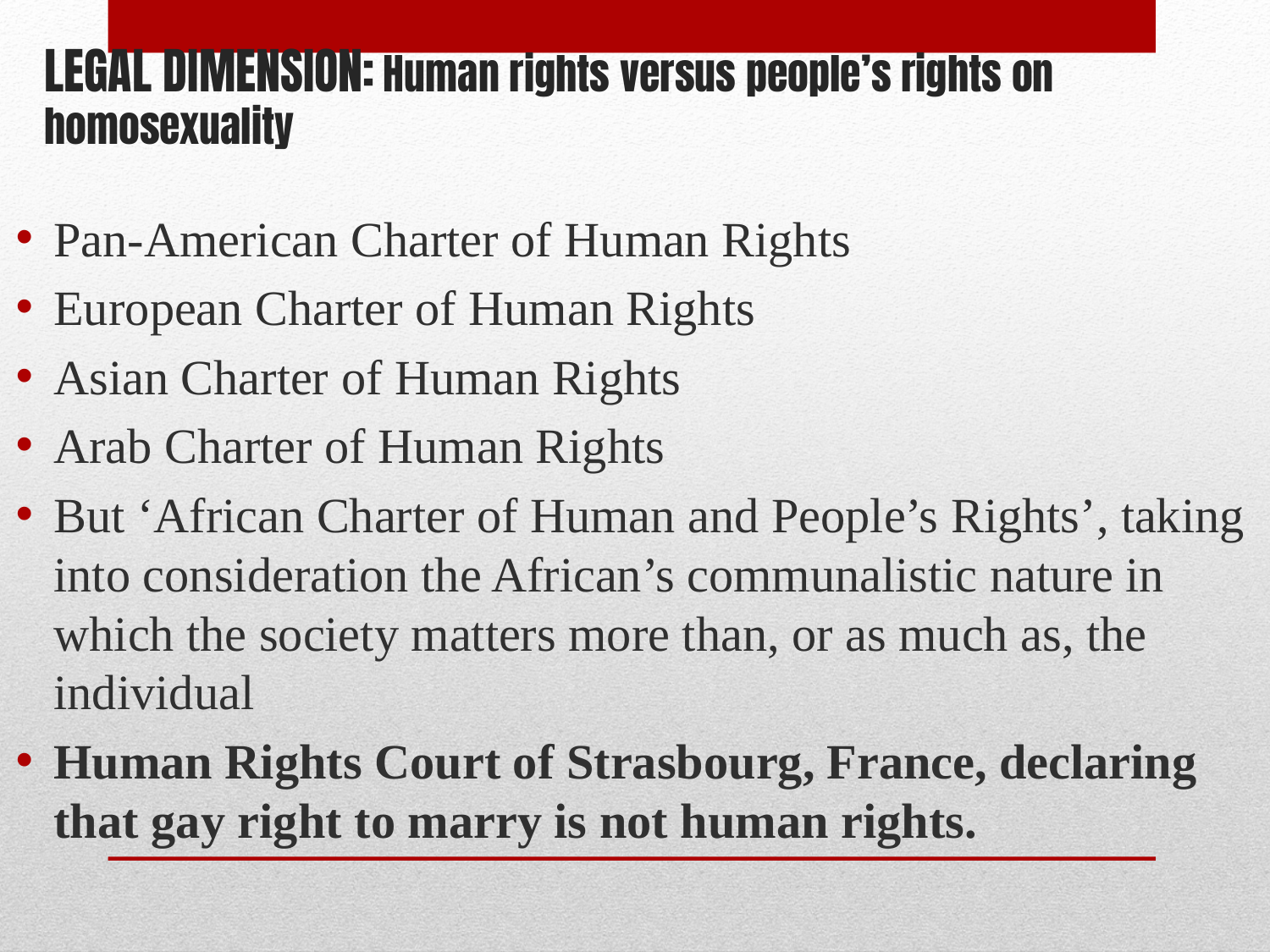

# LEGAL DIMENSION: Human rights versus people’s rights on homosexuality
Pan-American Charter of Human Rights
European Charter of Human Rights
Asian Charter of Human Rights
Arab Charter of Human Rights
But ‘African Charter of Human and People’s Rights’, taking into consideration the African’s communalistic nature in which the society matters more than, or as much as, the individual
Human Rights Court of Strasbourg, France, declaring that gay right to marry is not human rights.